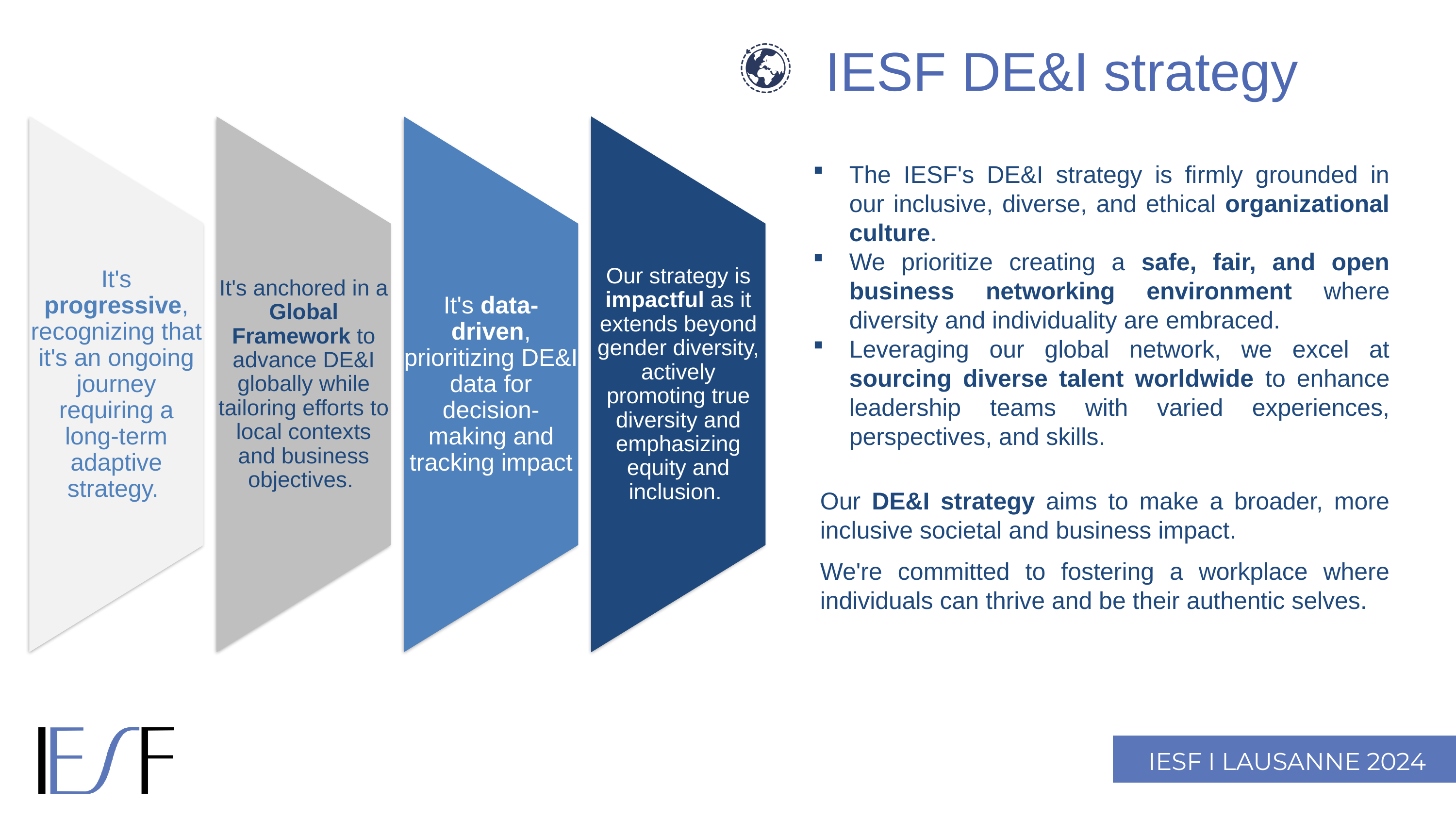

IESF DE&I strategy

It's progressive, recognizing that it's an ongoing journey requiring a long-term adaptive strategy.
It's anchored in a Global Framework to advance DE&I globally while tailoring efforts to local contexts and business objectives.
It's data-driven, prioritizing DE&I data for decision-making and tracking impact
Our strategy is impactful as it extends beyond gender diversity, actively promoting true diversity and emphasizing equity and inclusion.
The IESF's DE&I strategy is firmly grounded in our inclusive, diverse, and ethical organizational culture.
We prioritize creating a safe, fair, and open business networking environment where diversity and individuality are embraced.
Leveraging our global network, we excel at sourcing diverse talent worldwide to enhance leadership teams with varied experiences, perspectives, and skills.

Our DE&I strategy aims to make a broader, more inclusive societal and business impact.
We're committed to fostering a workplace where individuals can thrive and be their authentic selves.

IESF I LAUSANNE 2024
IESF I 03